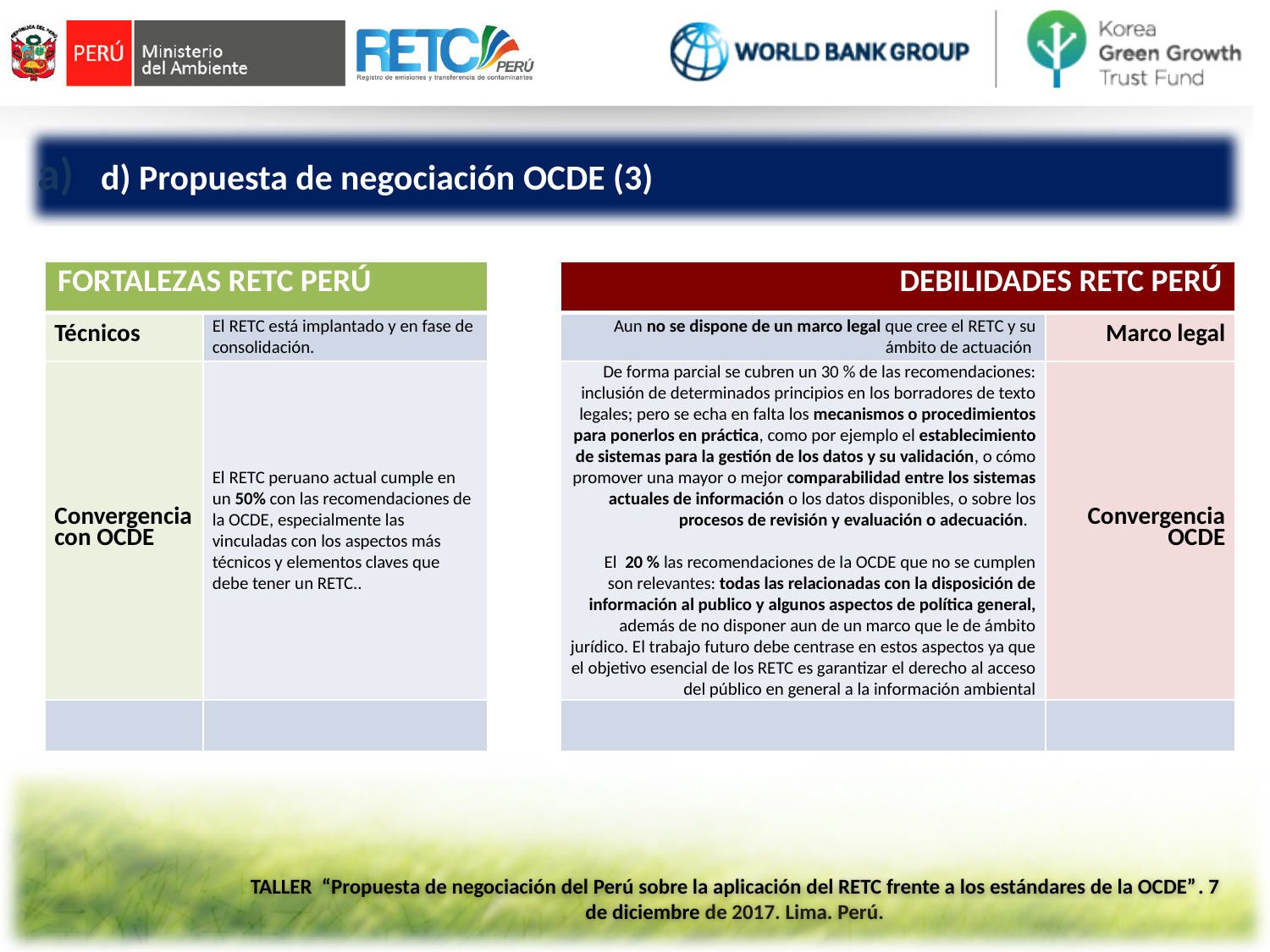

d) Propuesta de negociación OCDE (3)
| FORTALEZAS RETC PERÚ |  |  | DEBILIDADES RETC PERÚ |  |
| --- | --- | --- | --- | --- |
| Técnicos | El RETC está implantado y en fase de consolidación. |  | Aun no se dispone de un marco legal que cree el RETC y su ámbito de actuación | Marco legal |
| Convergencia con OCDE | El RETC peruano actual cumple en un 50% con las recomendaciones de la OCDE, especialmente las vinculadas con los aspectos más técnicos y elementos claves que debe tener un RETC.. |  | De forma parcial se cubren un 30 % de las recomendaciones: inclusión de determinados principios en los borradores de texto legales; pero se echa en falta los mecanismos o procedimientos para ponerlos en práctica, como por ejemplo el establecimiento de sistemas para la gestión de los datos y su validación, o cómo promover una mayor o mejor comparabilidad entre los sistemas actuales de información o los datos disponibles, o sobre los procesos de revisión y evaluación o adecuación. El 20 % las recomendaciones de la OCDE que no se cumplen son relevantes: todas las relacionadas con la disposición de información al publico y algunos aspectos de política general, además de no disponer aun de un marco que le de ámbito jurídico. El trabajo futuro debe centrase en estos aspectos ya que el objetivo esencial de los RETC es garantizar el derecho al acceso del público en general a la información ambiental | Convergencia OCDE |
|  |  |  |  |  |